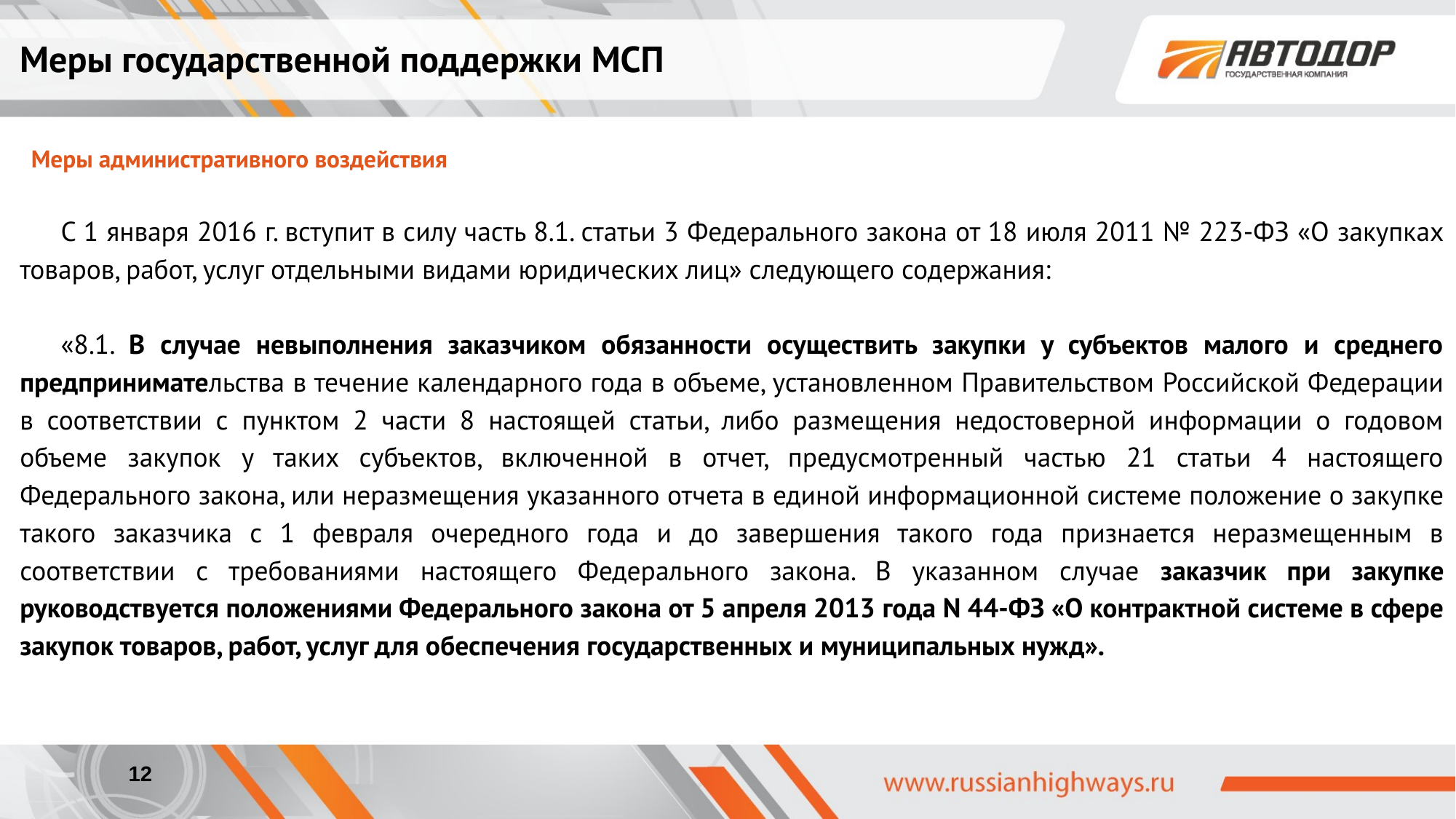

Меры государственной поддержки МСП
Меры административного воздействия
С 1 января 2016 г. вступит в силу часть 8.1. статьи 3 Федерального закона от 18 июля 2011 № 223-ФЗ «О закупках товаров, работ, услуг отдельными видами юридических лиц» следующего содержания:

«8.1. В случае невыполнения заказчиком обязанности осуществить закупки у субъектов малого и среднего предпринимательства в течение календарного года в объеме, установленном Правительством Российской Федерации в соответствии с пунктом 2 части 8 настоящей статьи, либо размещения недостоверной информации о годовом объеме закупок у таких субъектов, включенной в отчет, предусмотренный частью 21 статьи 4 настоящего Федерального закона, или неразмещения указанного отчета в единой информационной системе положение о закупке такого заказчика с 1 февраля очередного года и до завершения такого года признается неразмещенным в соответствии с требованиями настоящего Федерального закона. В указанном случае заказчик при закупке руководствуется положениями Федерального закона от 5 апреля 2013 года N 44-ФЗ «О контрактной системе в сфере закупок товаров, работ, услуг для обеспечения государственных и муниципальных нужд».
12